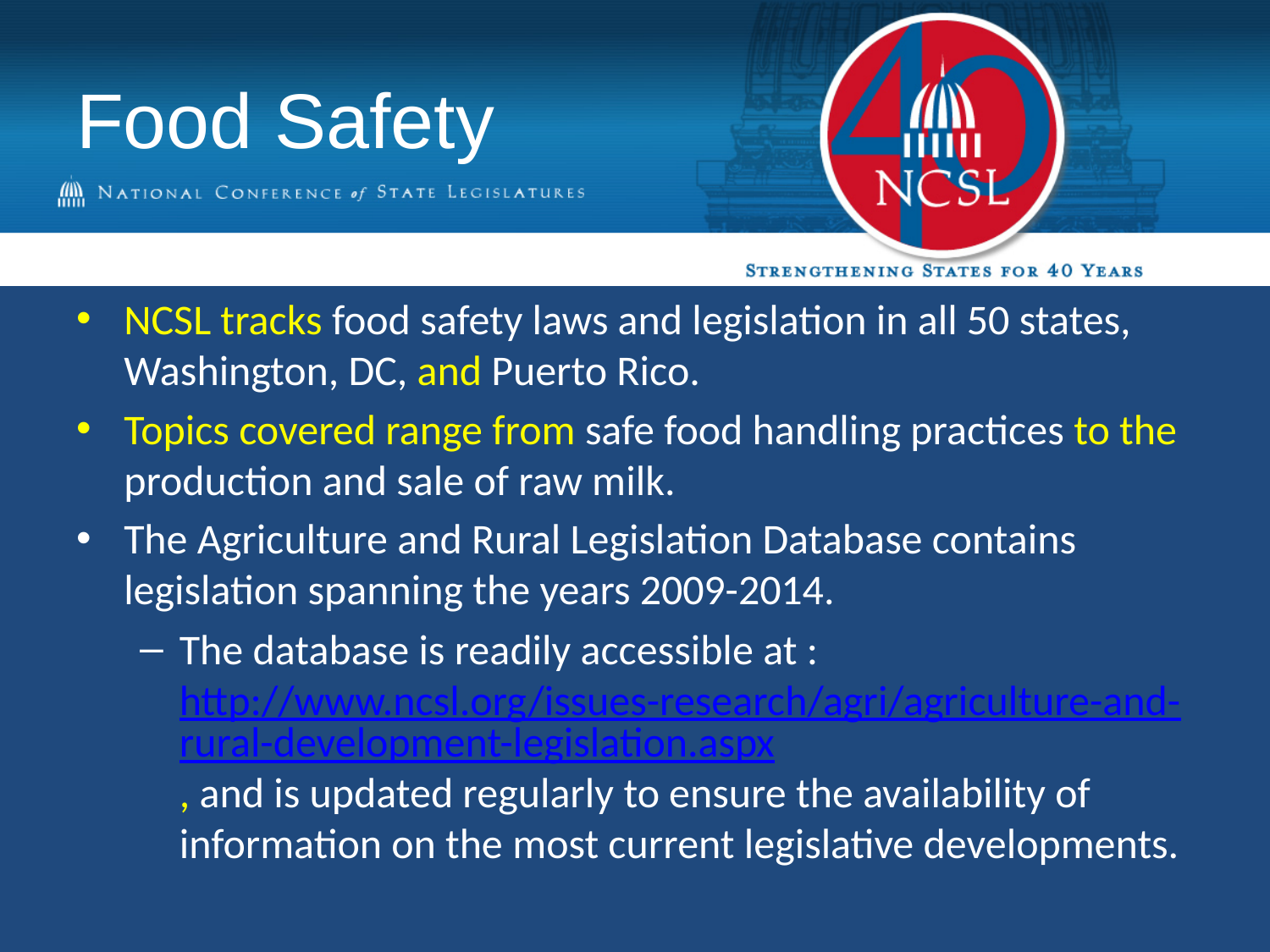

# Food Safety
NCSL tracks food safety laws and legislation in all 50 states, Washington, DC, and Puerto Rico.
Topics covered range from safe food handling practices to the production and sale of raw milk.
The Agriculture and Rural Legislation Database contains legislation spanning the years 2009-2014.
The database is readily accessible at : http://www.ncsl.org/issues-research/agri/agriculture-and-rural-development-legislation.aspx, and is updated regularly to ensure the availability of information on the most current legislative developments.